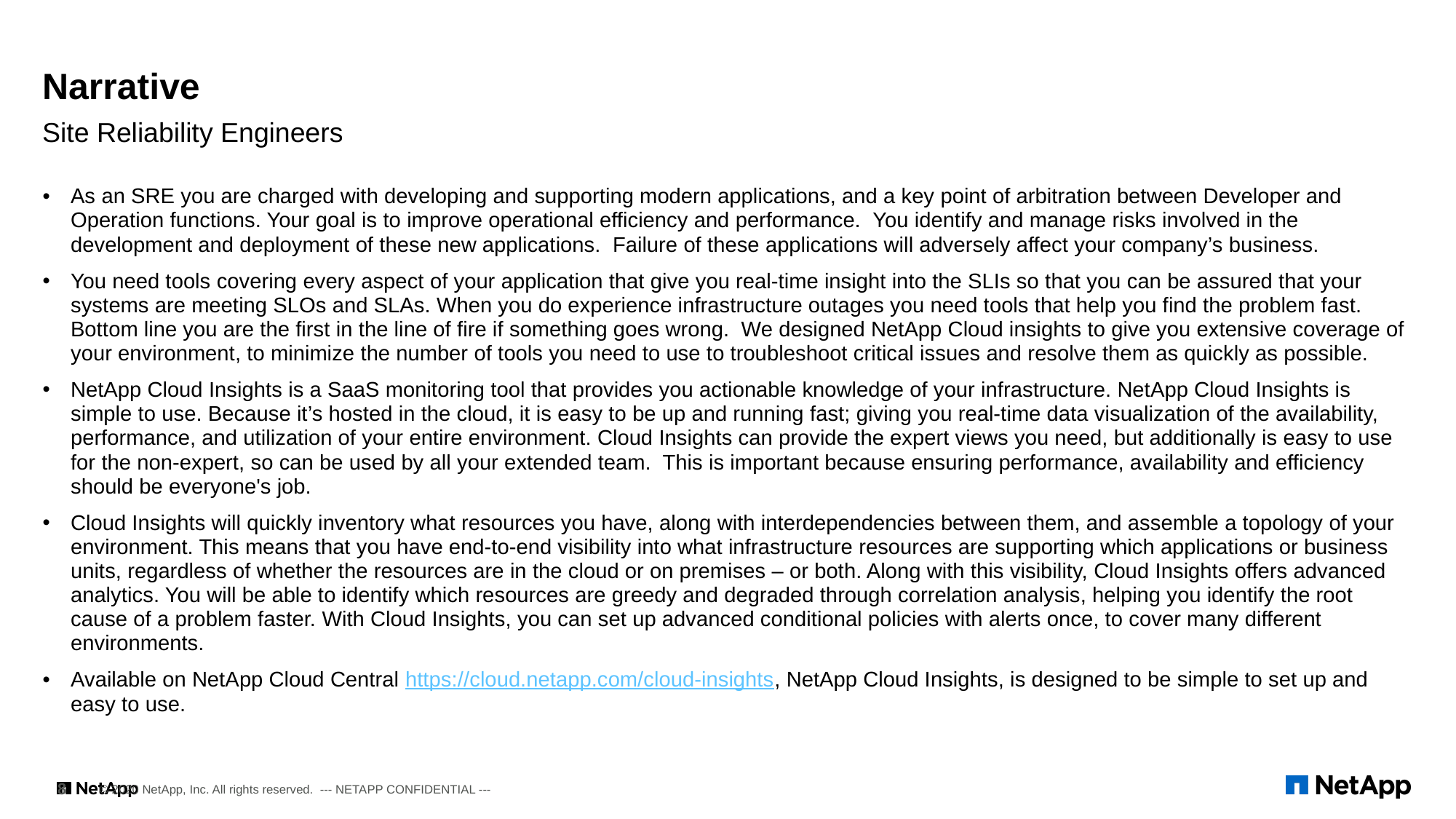

# Narrative
Site Reliability Engineers
As an SRE you are charged with developing and supporting modern applications, and a key point of arbitration between Developer and Operation functions. Your goal is to improve operational efficiency and performance.  You identify and manage risks involved in the development and deployment of these new applications.  Failure of these applications will adversely affect your company’s business.
You need tools covering every aspect of your application that give you real-time insight into the SLIs so that you can be assured that your systems are meeting SLOs and SLAs. When you do experience infrastructure outages you need tools that help you find the problem fast.  Bottom line you are the first in the line of fire if something goes wrong.  We designed NetApp Cloud insights to give you extensive coverage of your environment, to minimize the number of tools you need to use to troubleshoot critical issues and resolve them as quickly as possible.
NetApp Cloud Insights is a SaaS monitoring tool that provides you actionable knowledge of your infrastructure. NetApp Cloud Insights is simple to use. Because it’s hosted in the cloud, it is easy to be up and running fast; giving you real-time data visualization of the availability, performance, and utilization of your entire environment. Cloud Insights can provide the expert views you need, but additionally is easy to use for the non-expert, so can be used by all your extended team.  This is important because ensuring performance, availability and efficiency should be everyone's job.
Cloud Insights will quickly inventory what resources you have, along with interdependencies between them, and assemble a topology of your environment. This means that you have end-to-end visibility into what infrastructure resources are supporting which applications or business units, regardless of whether the resources are in the cloud or on premises – or both. Along with this visibility, Cloud Insights offers advanced analytics. You will be able to identify which resources are greedy and degraded through correlation analysis, helping you identify the root cause of a problem faster. With Cloud Insights, you can set up advanced conditional policies with alerts once, to cover many different environments.
Available on NetApp Cloud Central https://cloud.netapp.com/cloud-insights, NetApp Cloud Insights, is designed to be simple to set up and easy to use.

8
© 2020 NetApp, Inc. All rights reserved.  --- NETAPP CONFIDENTIAL ---